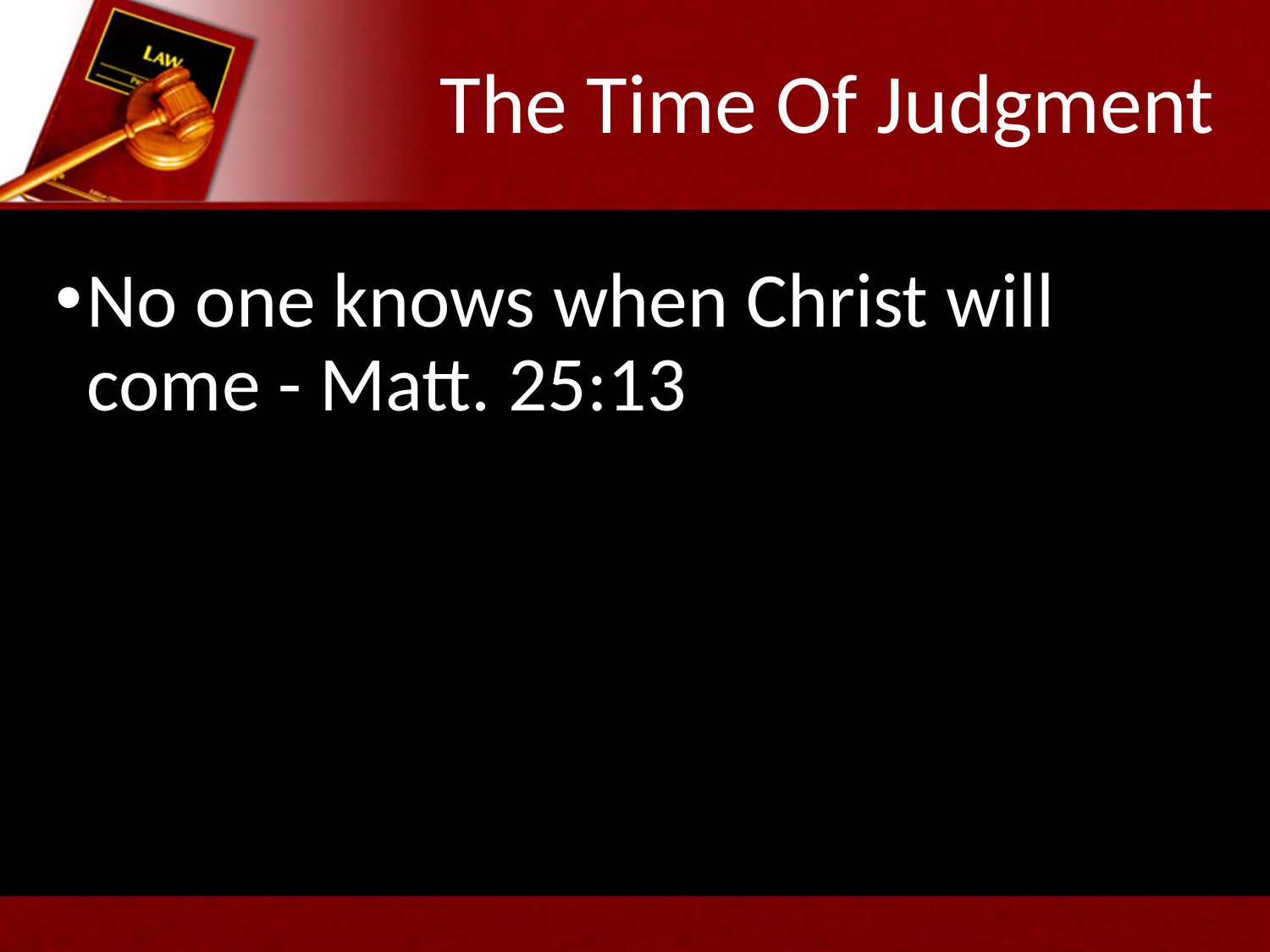

# The Time Of Judgment
No one knows when Christ will come - Matt. 25:13